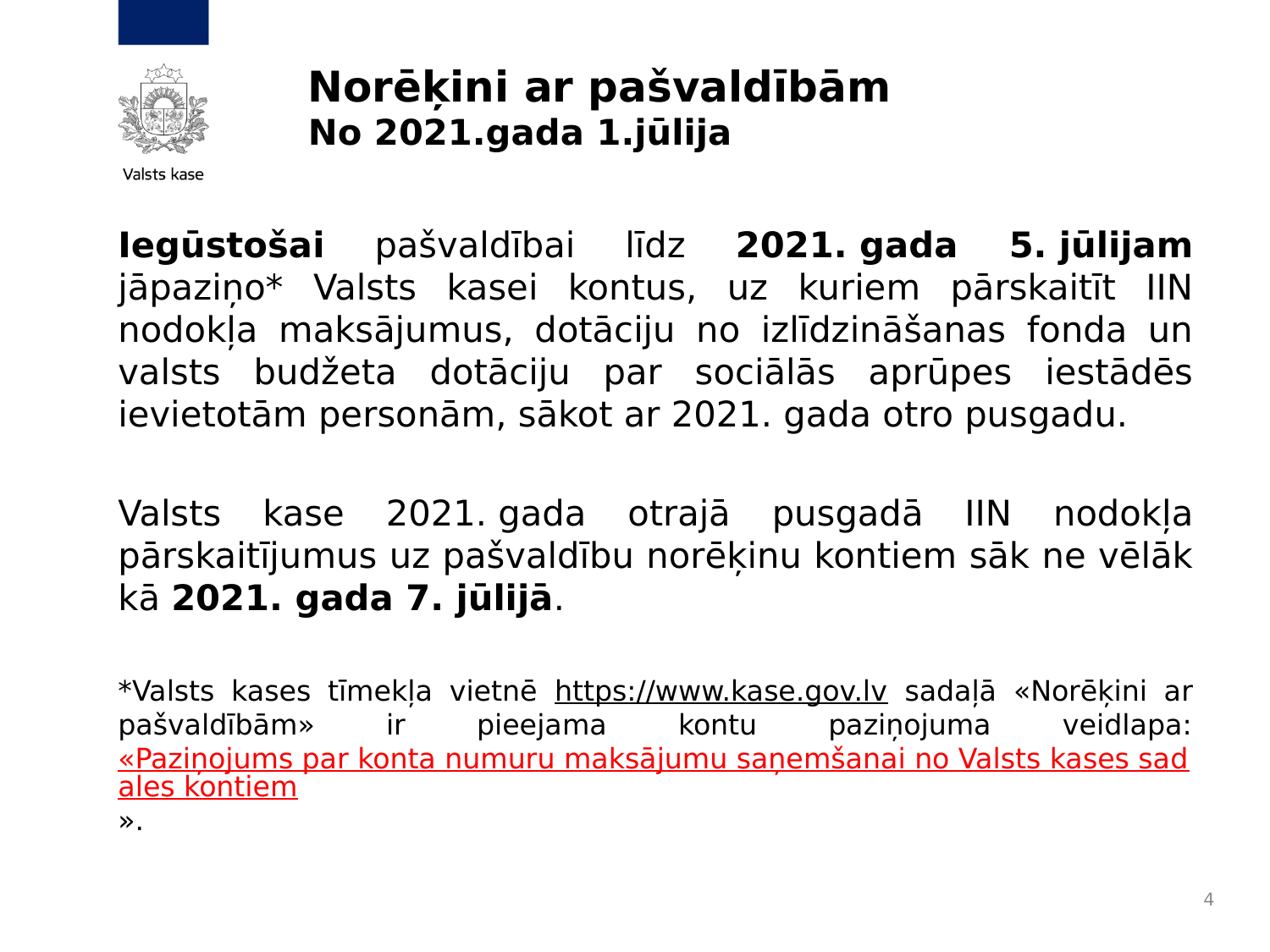

# Norēķini ar pašvaldībām No 2021.gada 1.jūlija
Iegūstošai pašvaldībai līdz 2021. gada 5. jūlijam jāpaziņo* Valsts kasei kontus, uz kuriem pārskaitīt IIN nodokļa maksājumus, dotāciju no izlīdzināšanas fonda un valsts budžeta dotāciju par sociālās aprūpes iestādēs ievietotām personām, sākot ar 2021. gada otro pusgadu.

Valsts kase 2021. gada otrajā pusgadā IIN nodokļa pārskaitījumus uz pašvaldību norēķinu kontiem sāk ne vēlāk kā 2021. gada 7. jūlijā.

*Valsts kases tīmekļa vietnē https://www.kase.gov.lv sadaļā «Norēķini ar pašvaldībām» ir pieejama kontu paziņojuma veidlapa: «Paziņojums par konta numuru maksājumu saņemšanai no Valsts kases sadales kontiem».

4